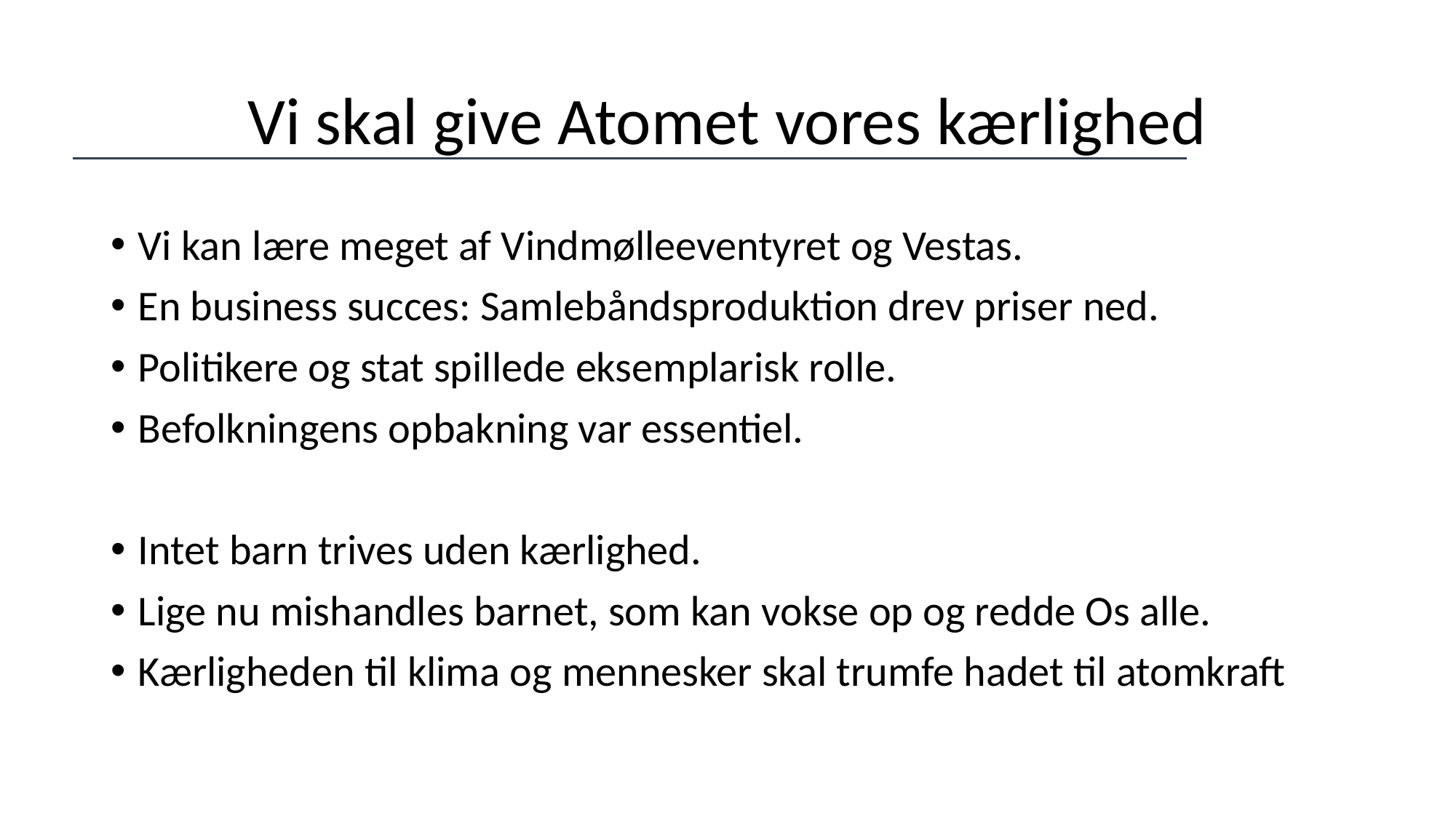

# Vi skal give Atomet vores kærlighed
Vi kan lære meget af Vindmølleeventyret og Vestas.
En business succes: Samlebåndsproduktion drev priser ned.
Politikere og stat spillede eksemplarisk rolle.
Befolkningens opbakning var essentiel.

Intet barn trives uden kærlighed.
Lige nu mishandles barnet, som kan vokse op og redde Os alle.
Kærligheden til klima og mennesker skal trumfe hadet til atomkraft